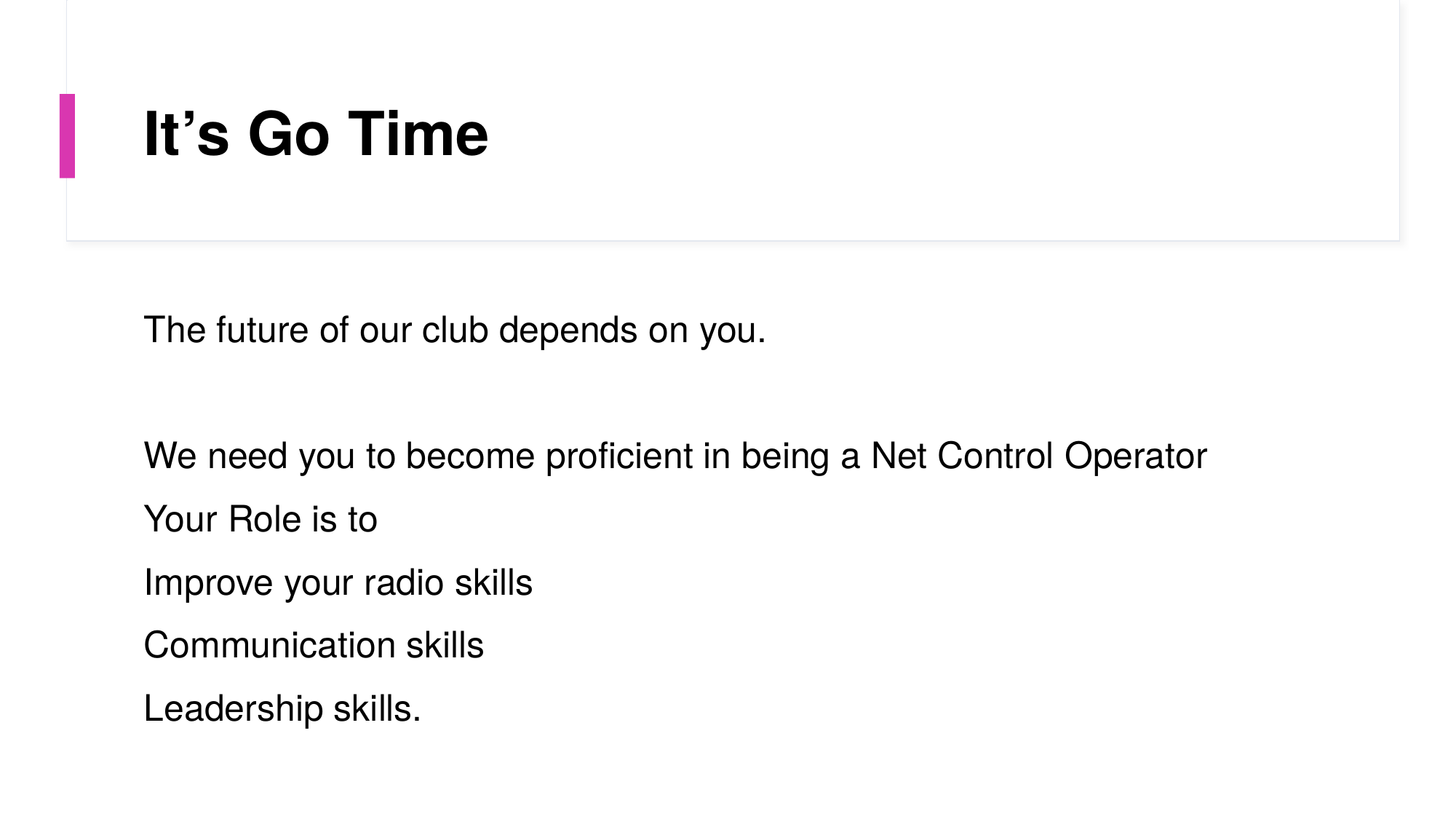

# It’s Go Time
The future of our club depends on you.

We need you to become proficient in being a Net Control Operator
Your Role is to
Improve your radio skills
Communication skills
Leadership skills.